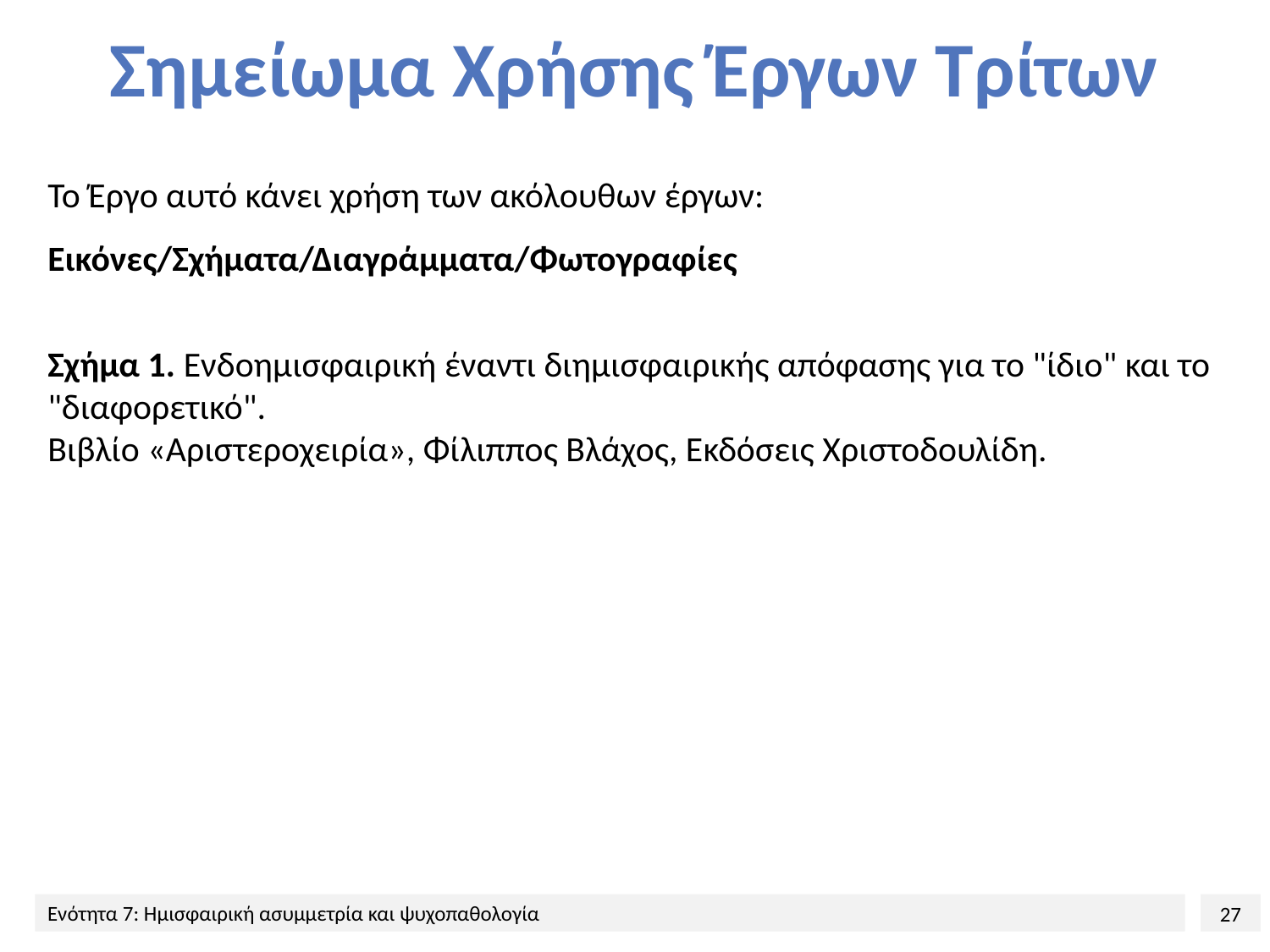

# Σημείωμα Χρήσης Έργων Τρίτων
Το Έργο αυτό κάνει χρήση των ακόλουθων έργων:
Εικόνες/Σχήματα/Διαγράμματα/Φωτογραφίες

Σχήμα 1. Ενδοημισφαιρική έναντι διημισφαιρικής απόφασης για το "ίδιο" και το "διαφορετικό".
Βιβλίο «Αριστεροχειρία», Φίλιππος Βλάχος, Εκδόσεις Χριστοδουλίδη.